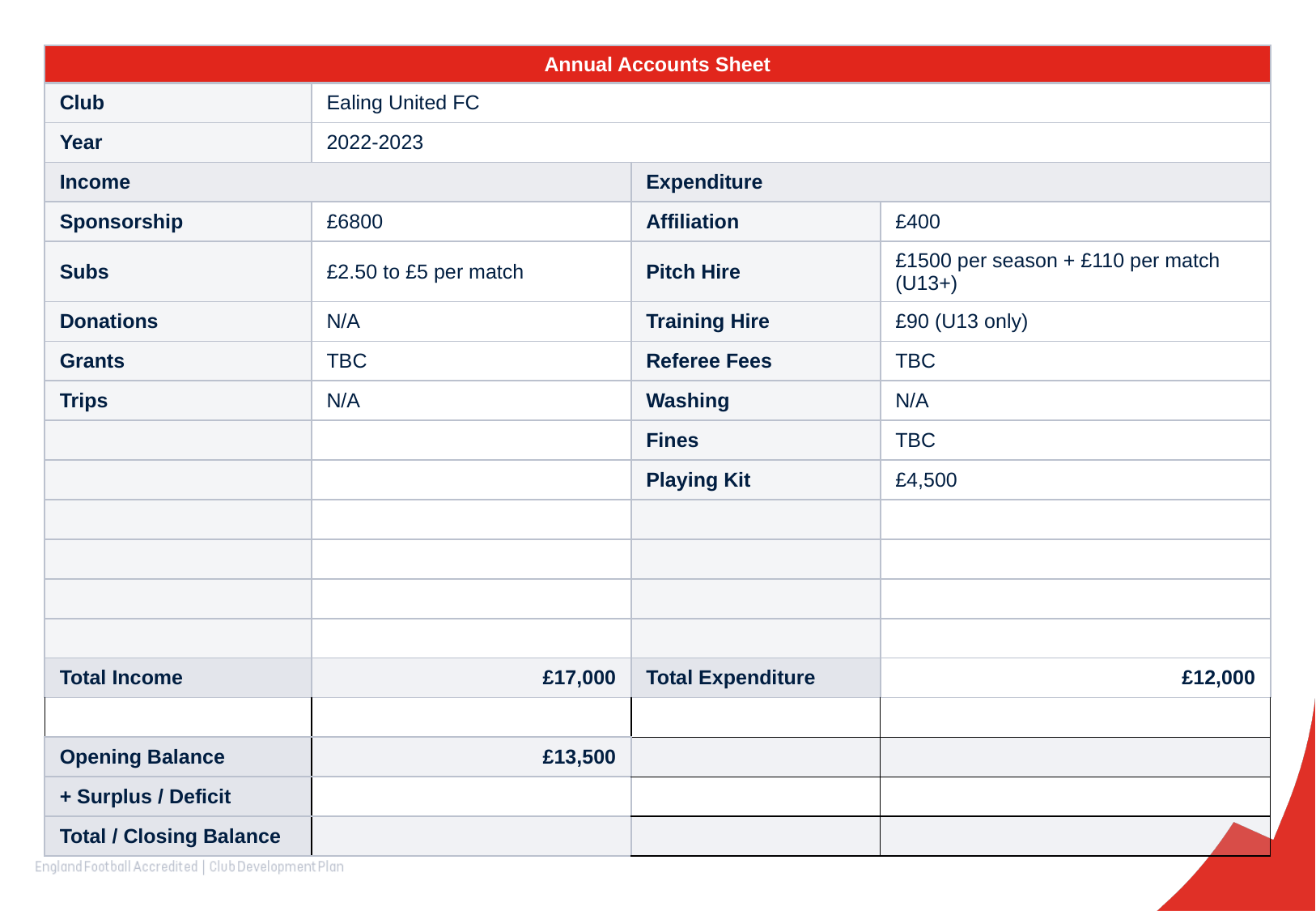

| Annual Accounts Sheet |  |  |  |
| --- | --- | --- | --- |
| Club | Ealing United FC |  |  |
| Year | 2022-2023 |  |  |
| Income |  | Expenditure |  |
| Sponsorship | £6800 | Affiliation | £400 |
| Subs | £2.50 to £5 per match | Pitch Hire | £1500 per season + £110 per match (U13+) |
| Donations | N/A | Training Hire | £90 (U13 only) |
| Grants | TBC | Referee Fees | TBC |
| Trips | N/A | Washing | N/A |
|  |  | Fines | TBC |
|  |  | Playing Kit | £4,500 |
|  |  |  |  |
|  |  |  |  |
|  |  |  |  |
|  |  |  |  |
| Total Income | £17,000 | Total Expenditure | £12,000 |
|  |  |  |  |
| Opening Balance | £13,500 |  |  |
| + Surplus / Deficit |  |  |  |
| Total / Closing Balance |  |  |  |